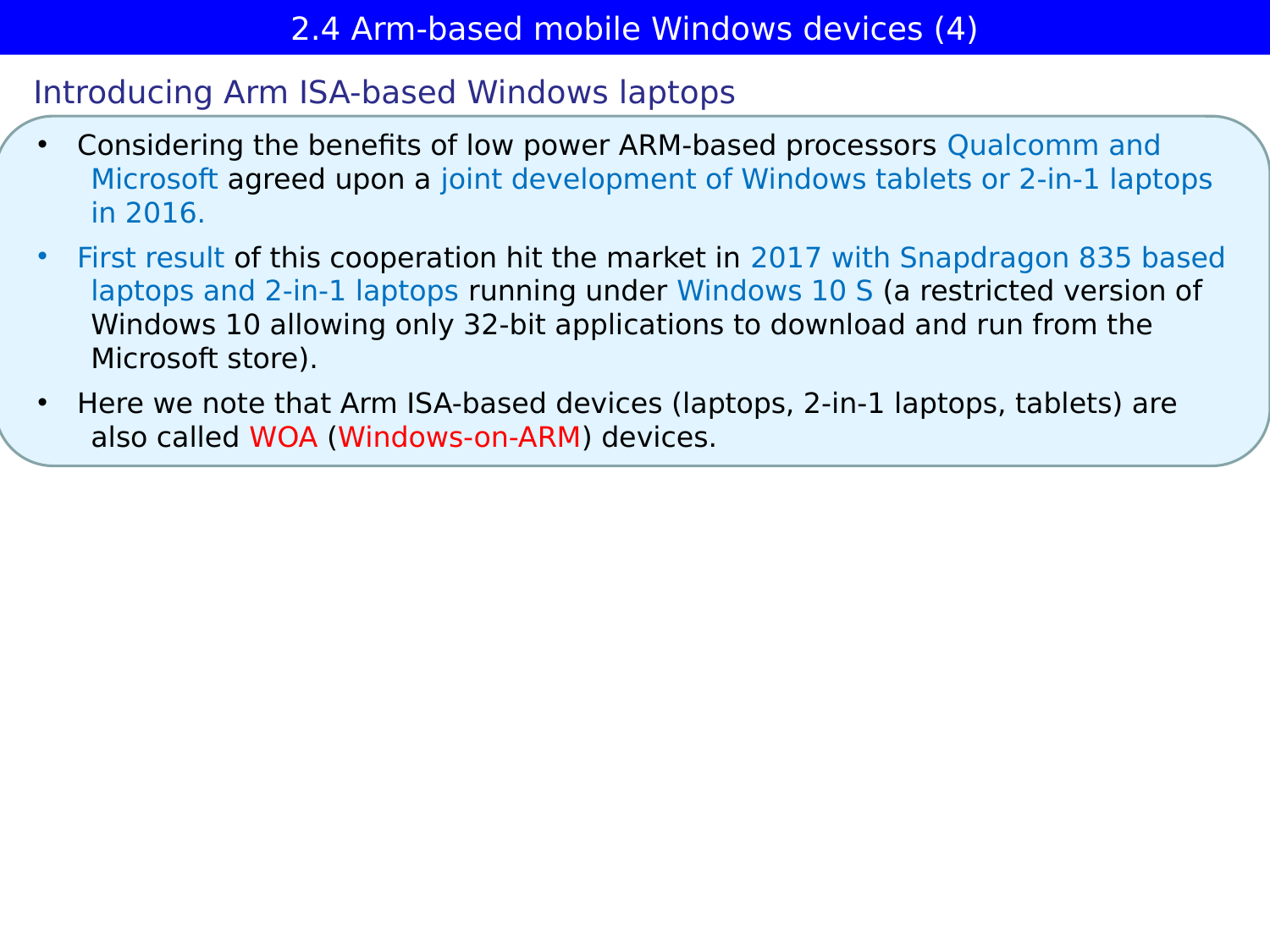

# 2.4 Arm-based mobile Windows devices (4)
Introducing Arm ISA-based Windows laptops

Considering the benefits of low power ARM-based processors Qualcomm and
      Microsoft agreed upon a joint development of Windows tablets or 2-in-1 laptops
      in 2016.
First result of this cooperation hit the market in 2017 with Snapdragon 835 based
      laptops and 2-in-1 laptops running under Windows 10 S (a restricted version of
      Windows 10 allowing only 32-bit applications to download and run from the
      Microsoft store).
Here we note that Arm ISA-based devices (laptops, 2-in-1 laptops, tablets) are
      also called WOA (Windows-on-ARM) devices.